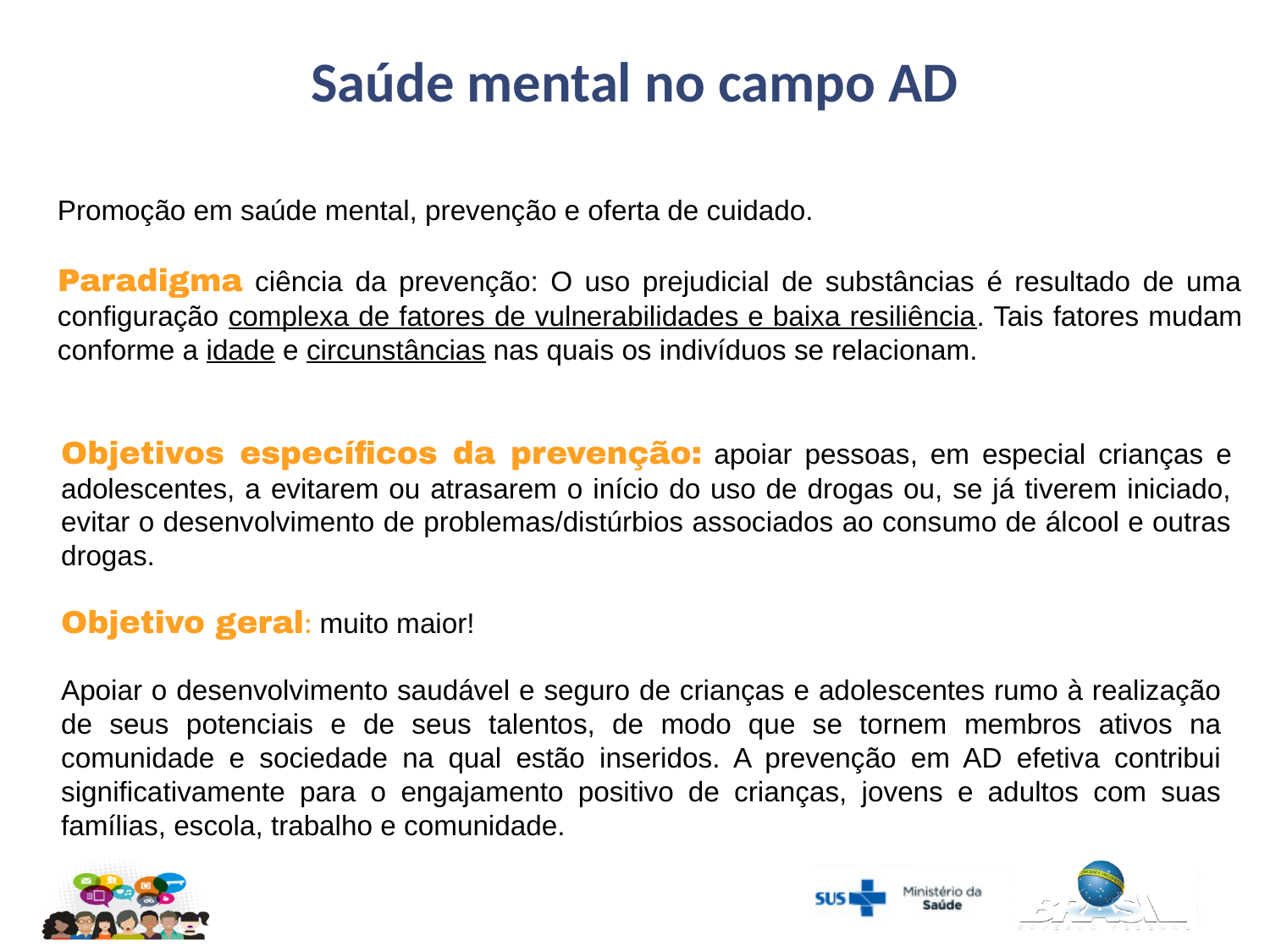

# Saúde mental no campo AD
Promoção em saúde mental, prevenção e oferta de cuidado.

Paradigma ciência da prevenção: O uso prejudicial de substâncias é resultado de uma configuração complexa de fatores de vulnerabilidades e baixa resiliência. Tais fatores mudam conforme a idade e circunstâncias nas quais os indivíduos se relacionam.
Objetivos específicos da prevenção: apoiar pessoas, em especial crianças e adolescentes, a evitarem ou atrasarem o início do uso de drogas ou, se já tiverem iniciado, evitar o desenvolvimento de problemas/distúrbios associados ao consumo de álcool e outras drogas.
Objetivo geral: muito maior!
Apoiar o desenvolvimento saudável e seguro de crianças e adolescentes rumo à realização de seus potenciais e de seus talentos, de modo que se tornem membros ativos na comunidade e sociedade na qual estão inseridos. A prevenção em AD efetiva contribui significativamente para o engajamento positivo de crianças, jovens e adultos com suas famílias, escola, trabalho e comunidade.